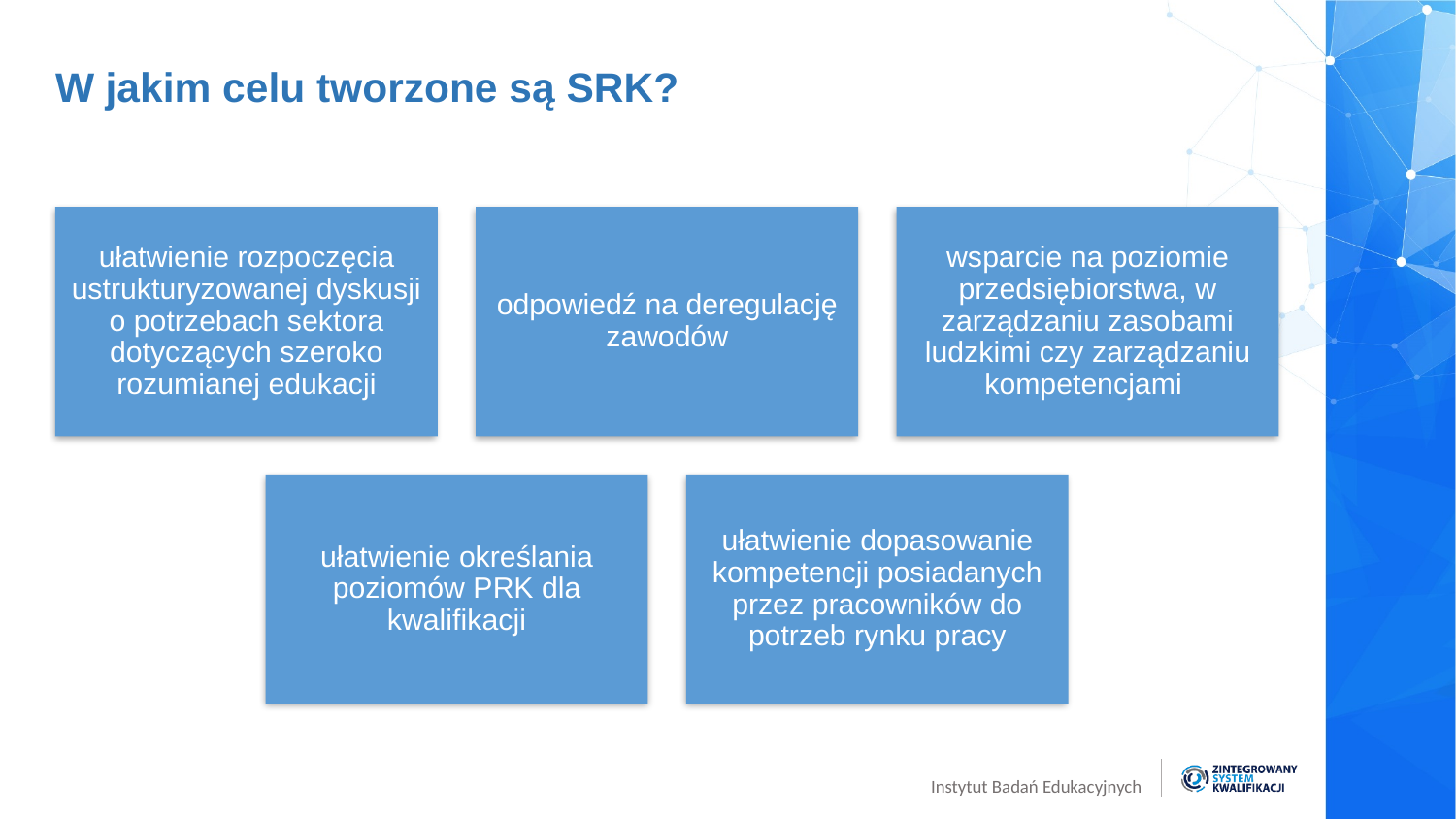

# W jakim celu tworzone są SRK?
ułatwienie rozpoczęcia ustrukturyzowanej dyskusji o potrzebach sektora dotyczących szeroko rozumianej edukacji
odpowiedź na deregulację zawodów
wsparcie na poziomie przedsiębiorstwa, w zarządzaniu zasobami ludzkimi czy zarządzaniu kompetencjami
ułatwienie określania poziomów PRK dla kwalifikacji
ułatwienie dopasowanie kompetencji posiadanych przez pracowników do potrzeb rynku pracy